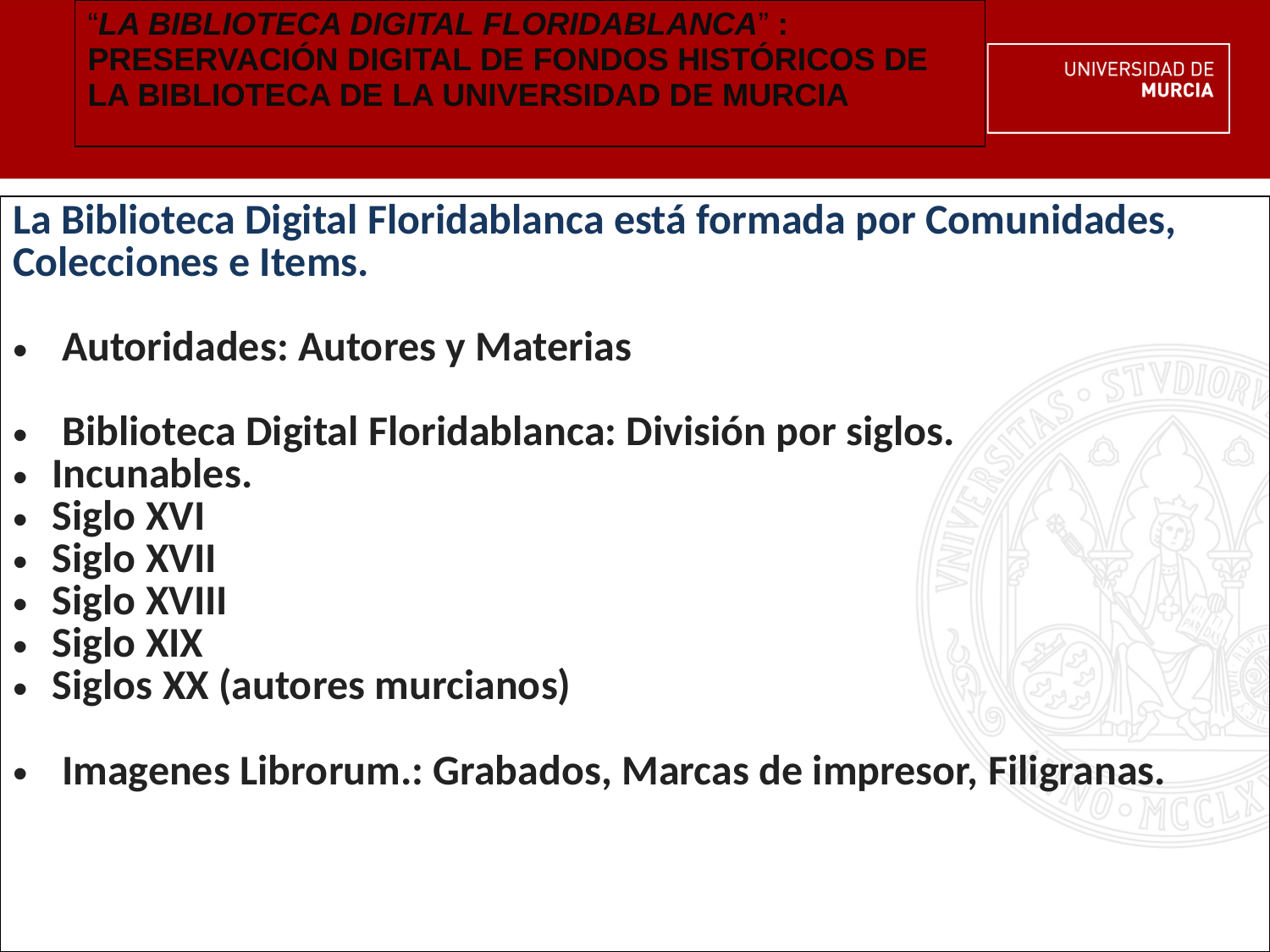

| “LA BIBLIOTECA DIGITAL FLORIDABLANCA” : PRESERVACIÓN DIGITAL DE FONDOS HISTÓRICOS DE LA BIBLIOTECA DE LA UNIVERSIDAD DE MURCIA |
| --- |
| La Biblioteca Digital Floridablanca está formada por Comunidades, Colecciones e Items. Autoridades: Autores y Materias Biblioteca Digital Floridablanca: División por siglos. Incunables. Siglo XVI Siglo XVII Siglo XVIII Siglo XIX Siglos XX (autores murcianos) Imagenes Librorum.: Grabados, Marcas de impresor, Filigranas. |
| --- |